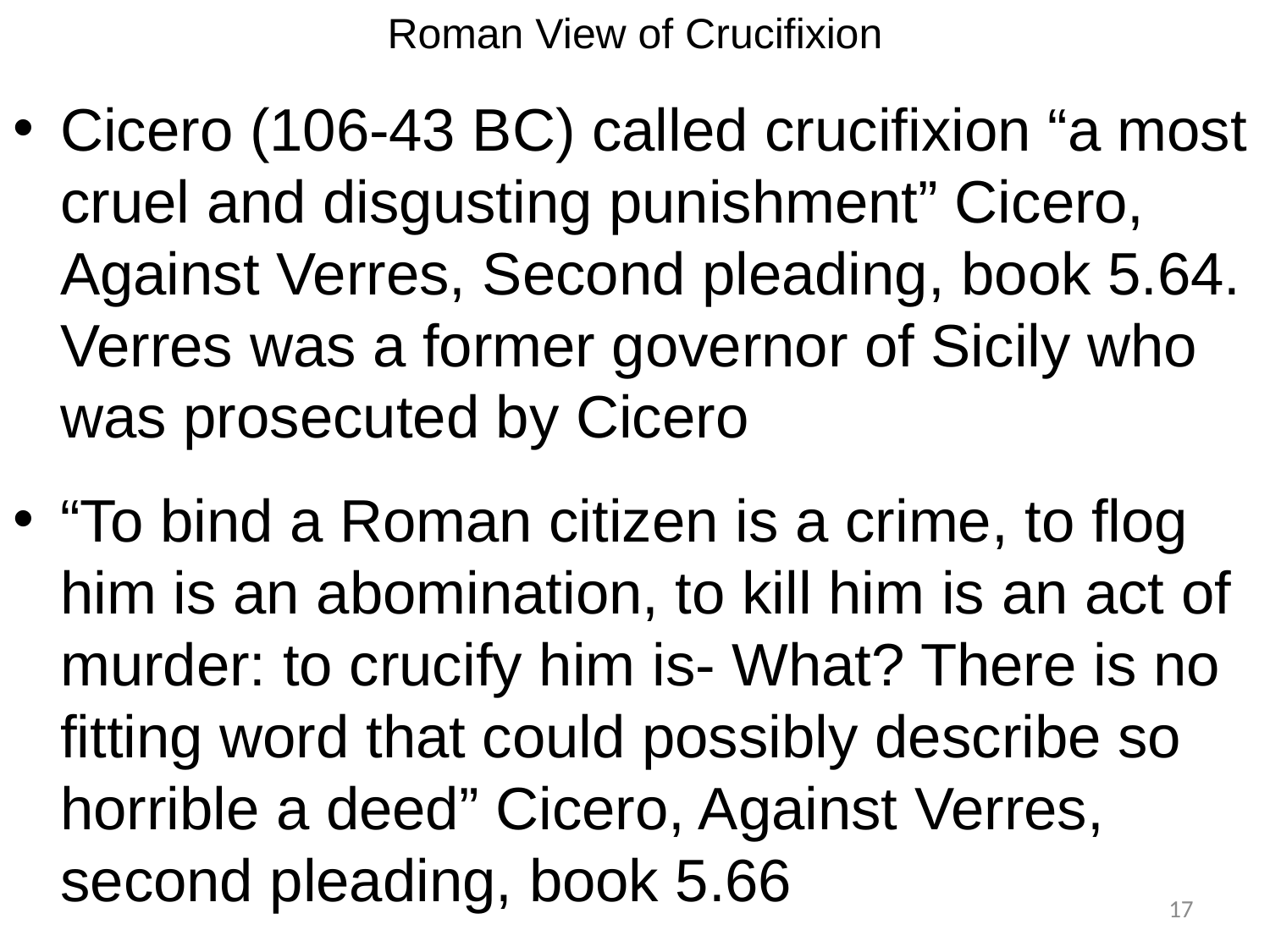

# Roman View of Crucifixion
Cicero (106-43 BC) called crucifixion “a most cruel and disgusting punishment” Cicero, Against Verres, Second pleading, book 5.64. Verres was a former governor of Sicily who was prosecuted by Cicero
“To bind a Roman citizen is a crime, to flog him is an abomination, to kill him is an act of murder: to crucify him is- What? There is no fitting word that could possibly describe so horrible a deed” Cicero, Against Verres, second pleading, book 5.66
17